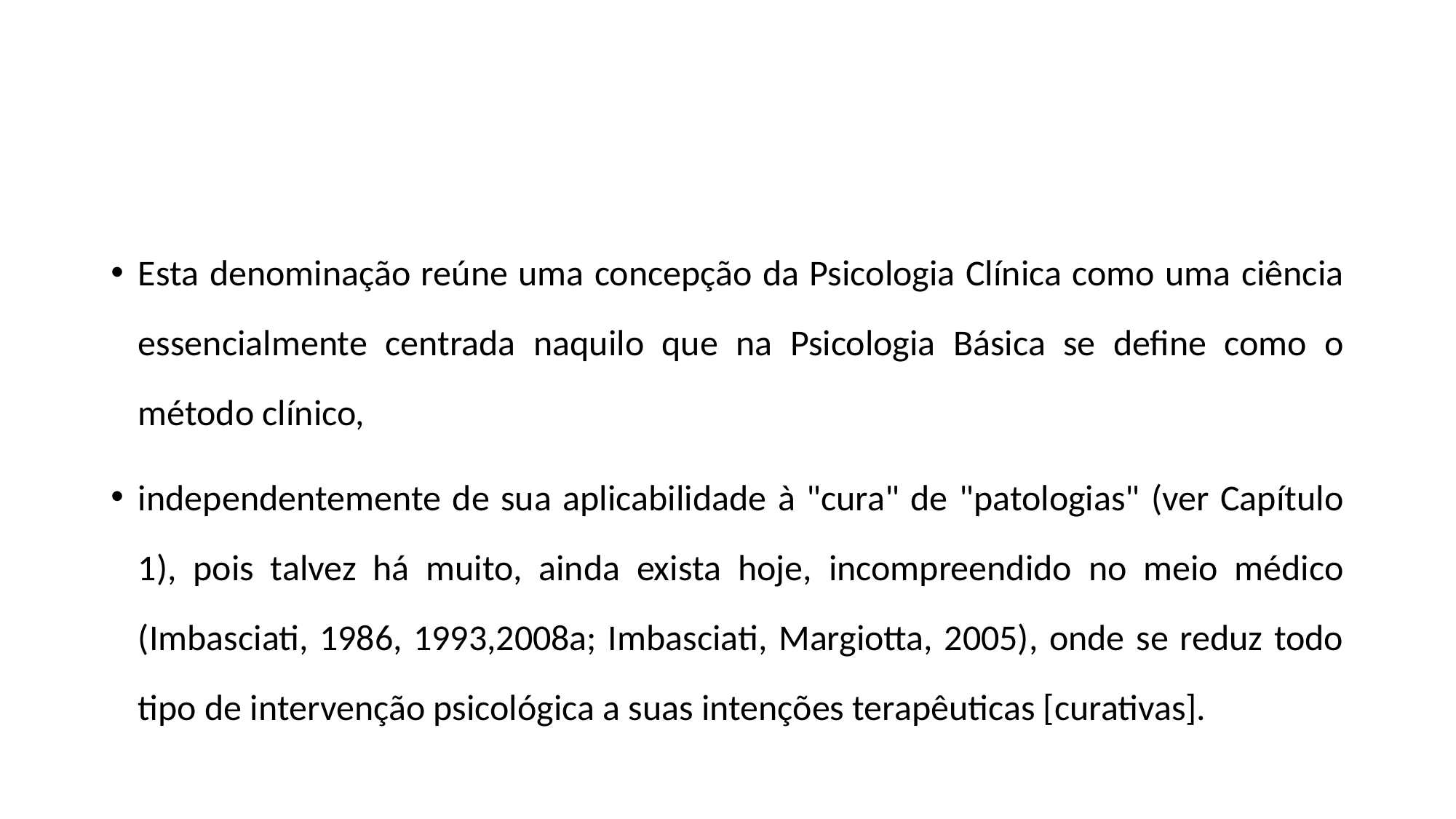

#
Esta denominação reúne uma concepção da Psicologia Clínica como uma ciência essencialmente centrada naquilo que na Psicologia Básica se define como o método clínico,
independentemente de sua aplicabilidade à "cura" de "patologias" (ver Capítulo 1), pois talvez há muito, ainda exista hoje, incompreendido no meio médico (Imbasciati, 1986, 1993,2008a; Imbasciati, Margiotta, 2005), onde se reduz todo tipo de intervenção psicológica a suas intenções terapêuticas [curativas].